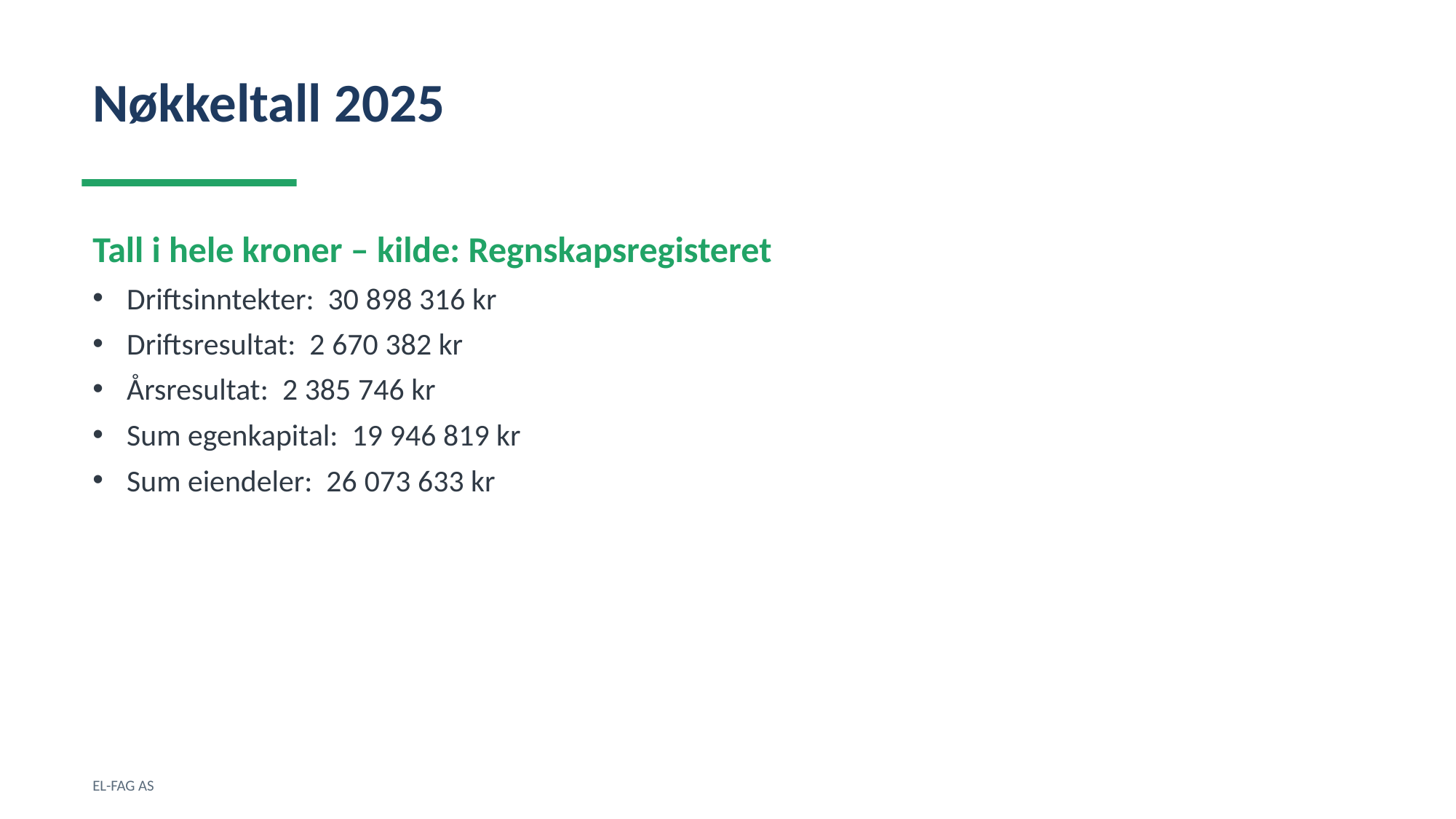

Nøkkeltall 2025

Tall i hele kroner – kilde: Regnskapsregisteret
Driftsinntekter:  30 898 316 kr
Driftsresultat:  2 670 382 kr
Årsresultat:  2 385 746 kr
Sum egenkapital:  19 946 819 kr
Sum eiendeler:  26 073 633 kr
EL-FAG AS